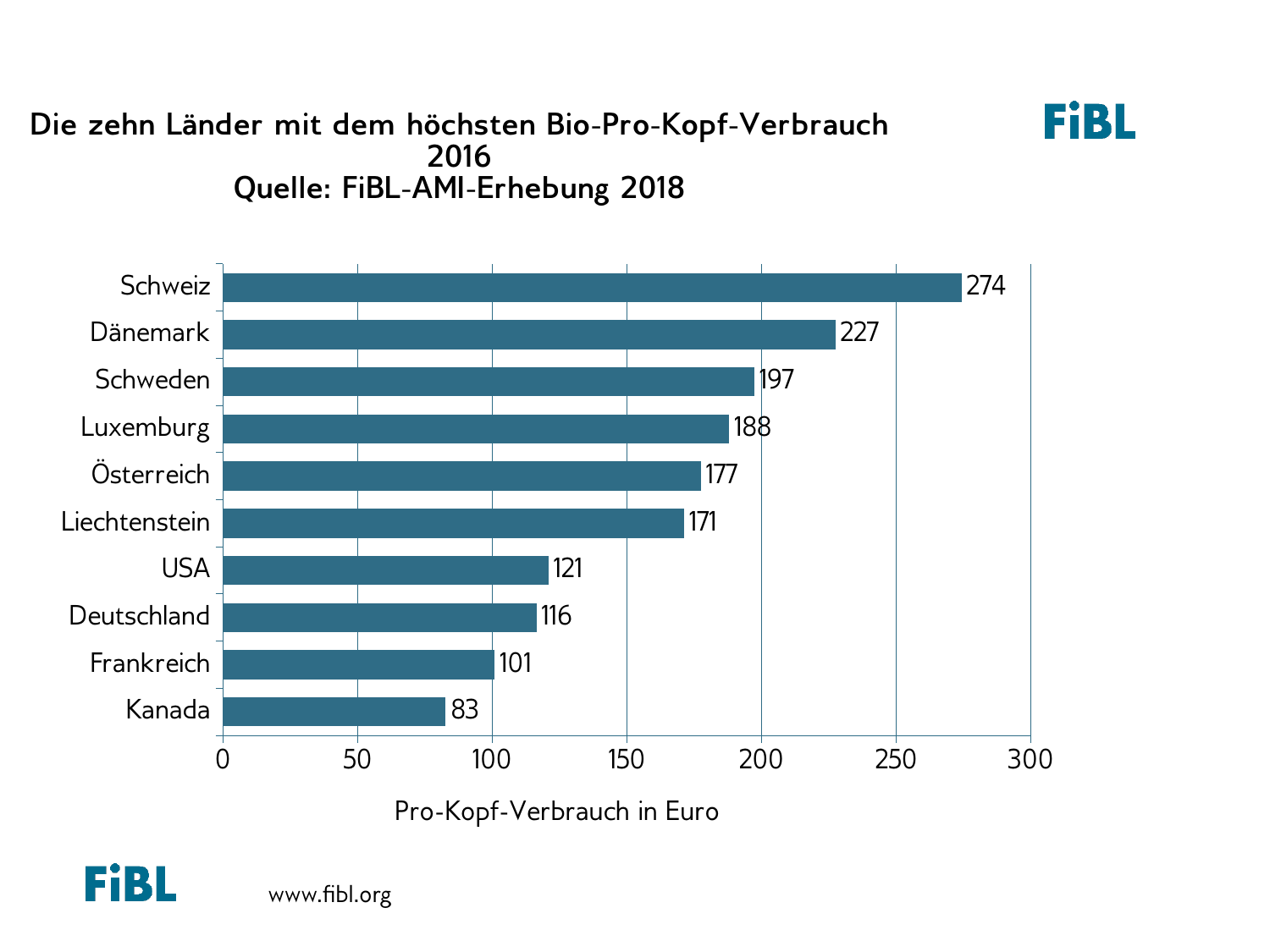

The ten countries with the largest per capita consumption for 2013

### Chart: Die zehn Länder mit dem höchsten Bio-Pro-Kopf-Verbrauch 2016
Quelle: FiBL-AMI-Erhebung 2018

| Category | Euros |
|---|---|
| Kanada | 82.71109243 |
| Frankreich | 100.8988173 |
| Deutschland | 116.4 |
| USA | 120.8565814 |
| Liechtenstein | 171.1998282 |
| Österreich | 177.3977581 |
| Luxemburg | 188.0 |
| Schweden | 197.3449453 |
| Dänemark | 227.4299834 |
| Schweiz | 274.2616034 |